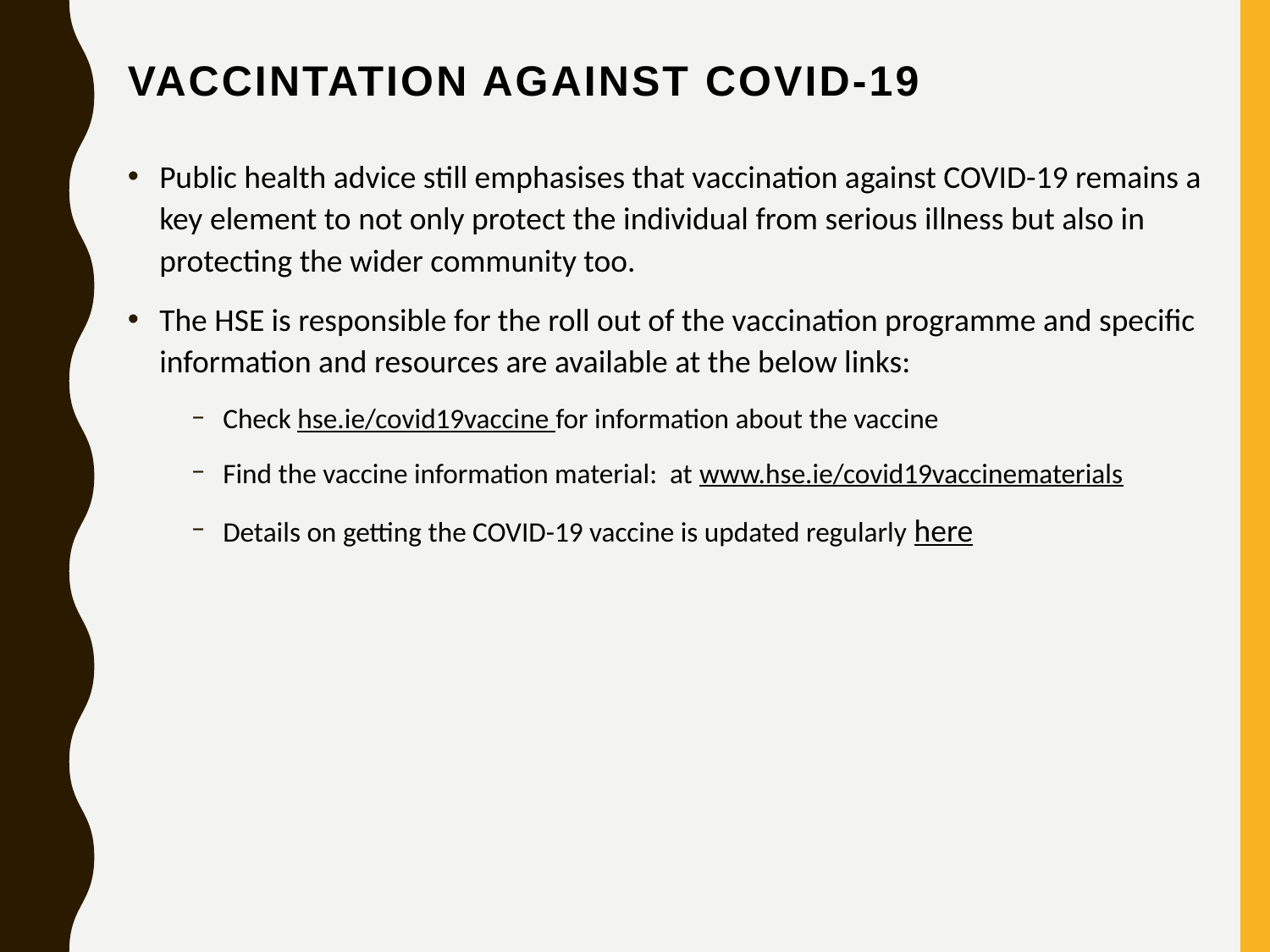

# VACCINTATION AGAINST COVID-19
Public health advice still emphasises that vaccination against COVID-19 remains a key element to not only protect the individual from serious illness but also in protecting the wider community too.
The HSE is responsible for the roll out of the vaccination programme and specific information and resources are available at the below links:
Check hse.ie/covid19vaccine for information about the vaccine
Find the vaccine information material:  at www.hse.ie/covid19vaccinematerials
Details on getting the COVID-19 vaccine is updated regularly here